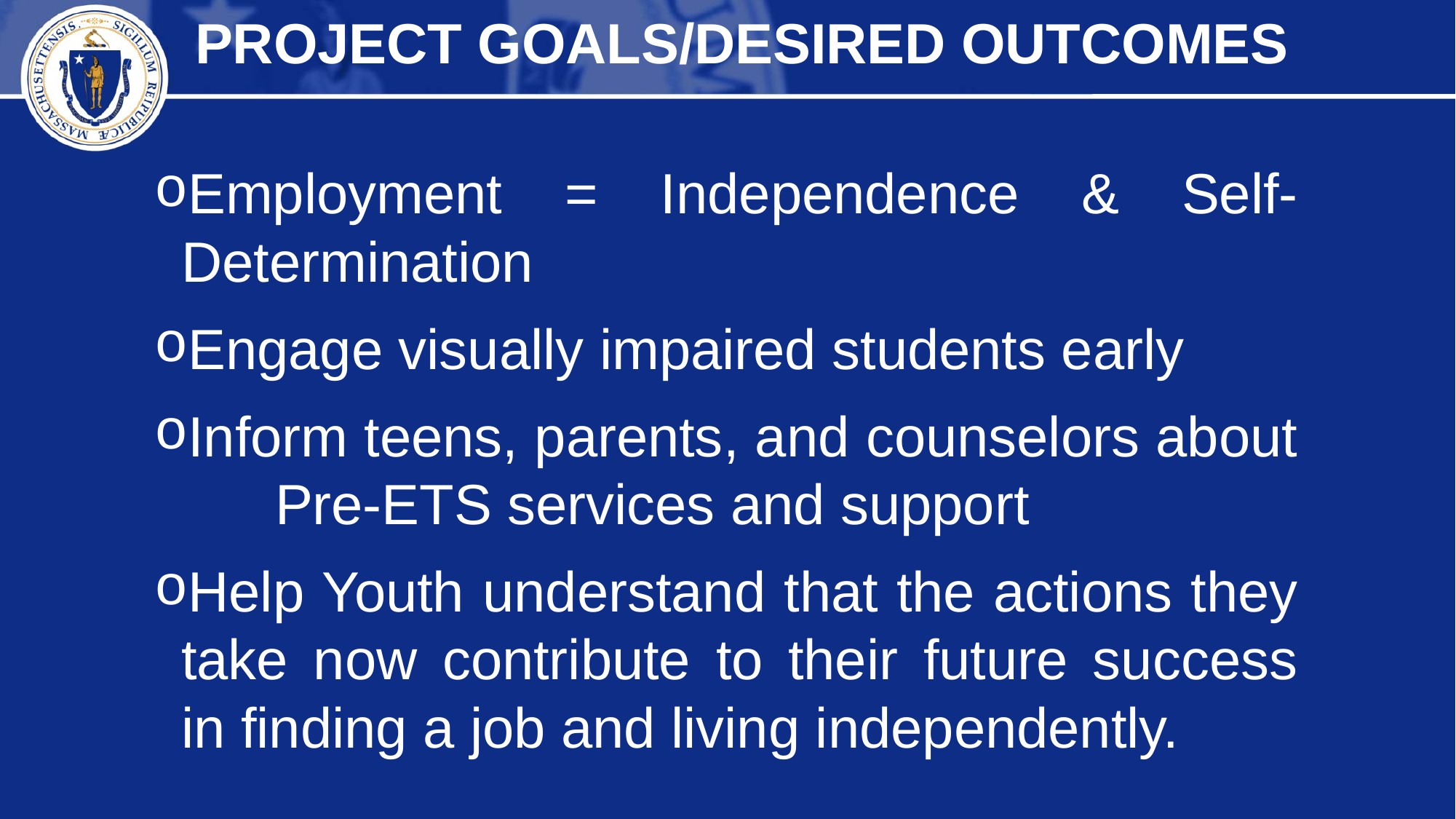

PROJECT GOALS/DESIRED OUTCOMES
Employment = Independence & Self-Determination

Engage visually impaired students early

Inform teens, parents, and counselors about       Pre-ETS services and support

Help Youth understand that the actions they take now contribute to their future success in finding a job and living independently.